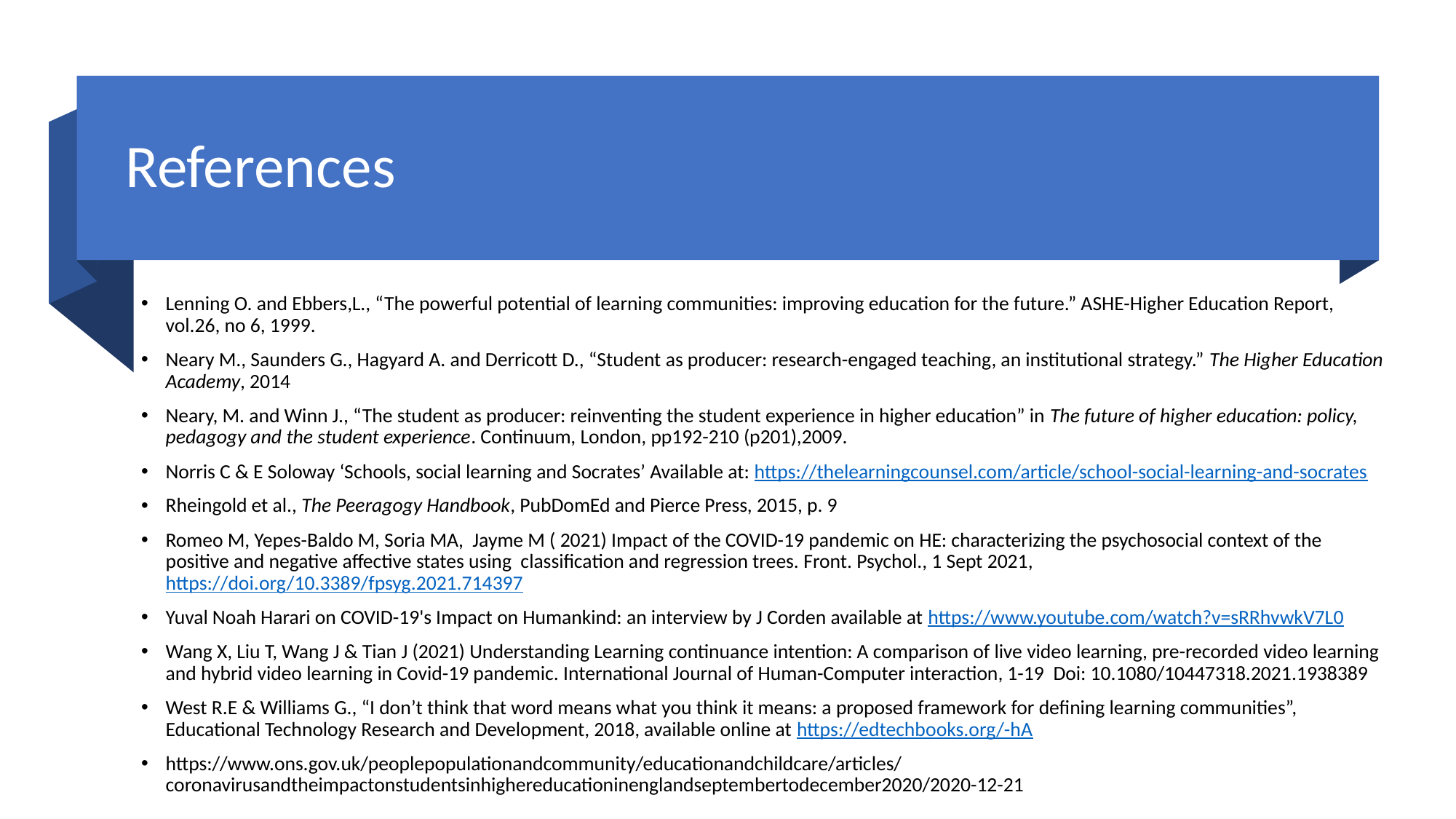

# References

Lenning O. and Ebbers,L., “The powerful potential of learning communities: improving education for the future.” ASHE-Higher Education Report, vol.26, no 6, 1999.
Neary M., Saunders G., Hagyard A. and Derricott D., “Student as producer: research-engaged teaching, an institutional strategy.” The Higher Education Academy, 2014
Neary, M. and Winn J., “The student as producer: reinventing the student experience in higher education” in The future of higher education: policy, pedagogy and the student experience. Continuum, London, pp192-210 (p201),2009.
Norris C & E Soloway ‘Schools, social learning and Socrates’ Available at: https://thelearningcounsel.com/article/school-social-learning-and-socrates
Rheingold et al., The Peeragogy Handbook, PubDomEd and Pierce Press, 2015, p. 9
Romeo M, Yepes-Baldo M, Soria MA,  Jayme M ( 2021) Impact of the COVID-19 pandemic on HE: characterizing the psychosocial context of the positive and negative affective states using  classification and regression trees. Front. Psychol., 1 Sept 2021, https://doi.org/10.3389/fpsyg.2021.714397
Yuval Noah Harari on COVID-19's Impact on Humankind: an interview by J Corden available at https://www.youtube.com/watch?v=sRRhvwkV7L0
Wang X, Liu T, Wang J & Tian J (2021) Understanding Learning continuance intention: A comparison of live video learning, pre-recorded video learning and hybrid video learning in Covid-19 pandemic. International Journal of Human-Computer interaction, 1-19  Doi: 10.1080/10447318.2021.1938389
West R.E & Williams G., “I don’t think that word means what you think it means: a proposed framework for defining learning communities”, Educational Technology Research and Development, 2018, available online at https://edtechbooks.org/-hA
https://www.ons.gov.uk/peoplepopulationandcommunity/educationandchildcare/articles/coronavirusandtheimpactonstudentsinhighereducationinenglandseptembertodecember2020/2020-12-21